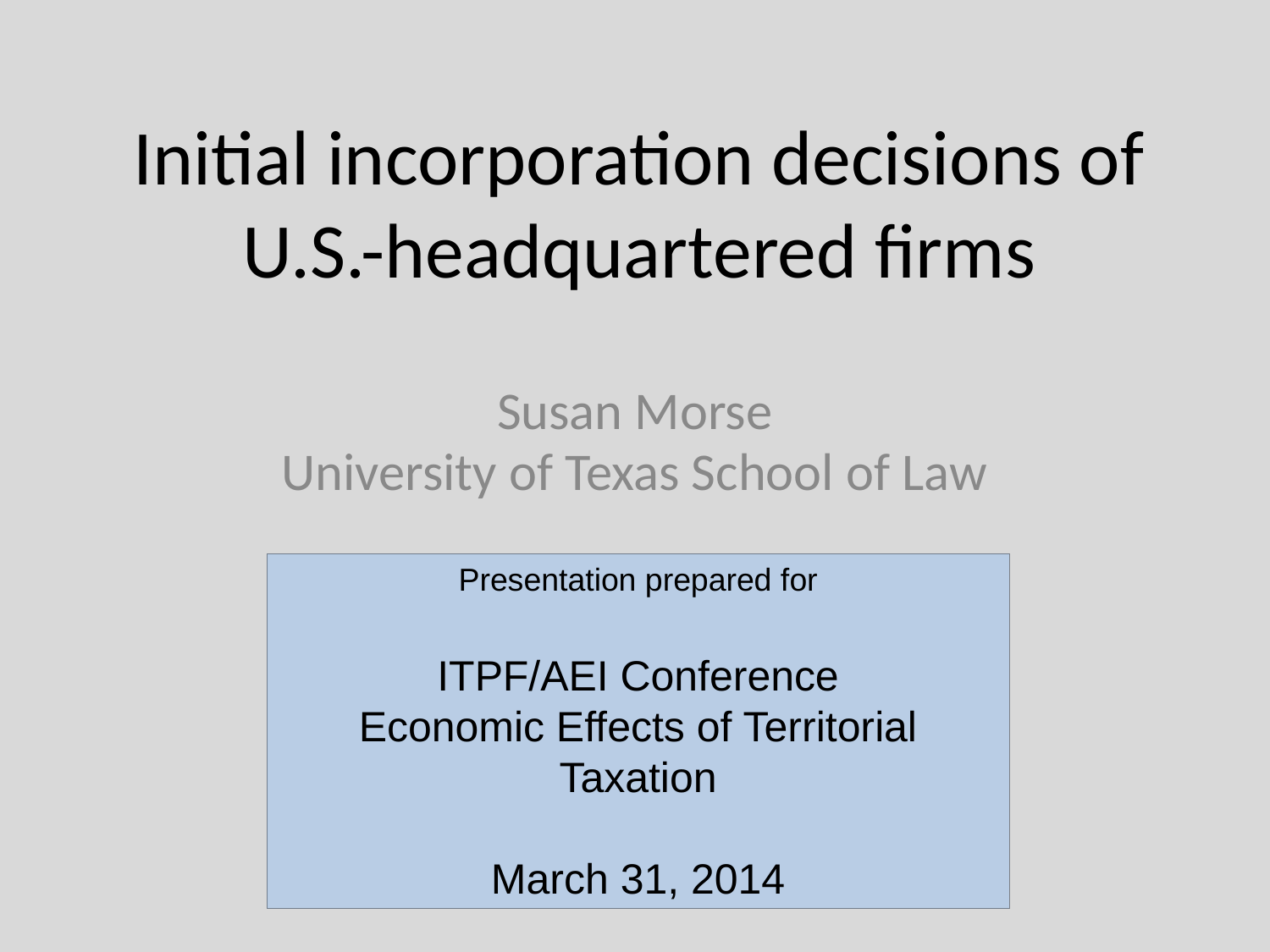

# Initial incorporation decisions of U.S.-headquartered firms

Susan Morse
University of Texas School of Law
Presentation prepared for

ITPF/AEI Conference
Economic Effects of Territorial Taxation

March 31, 2014